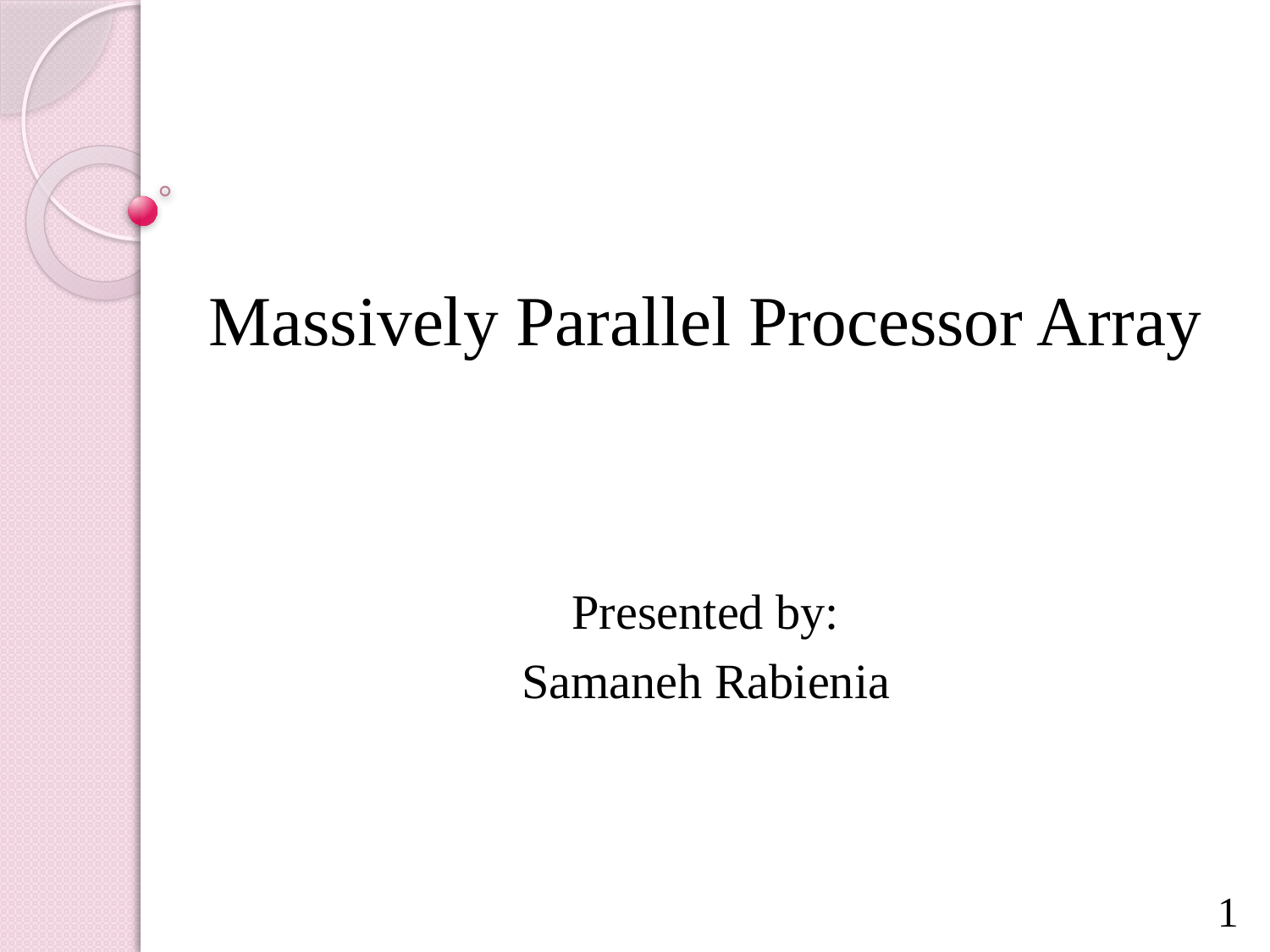

Massively Parallel Processor Array

Presented by:
Samaneh Rabienia
1